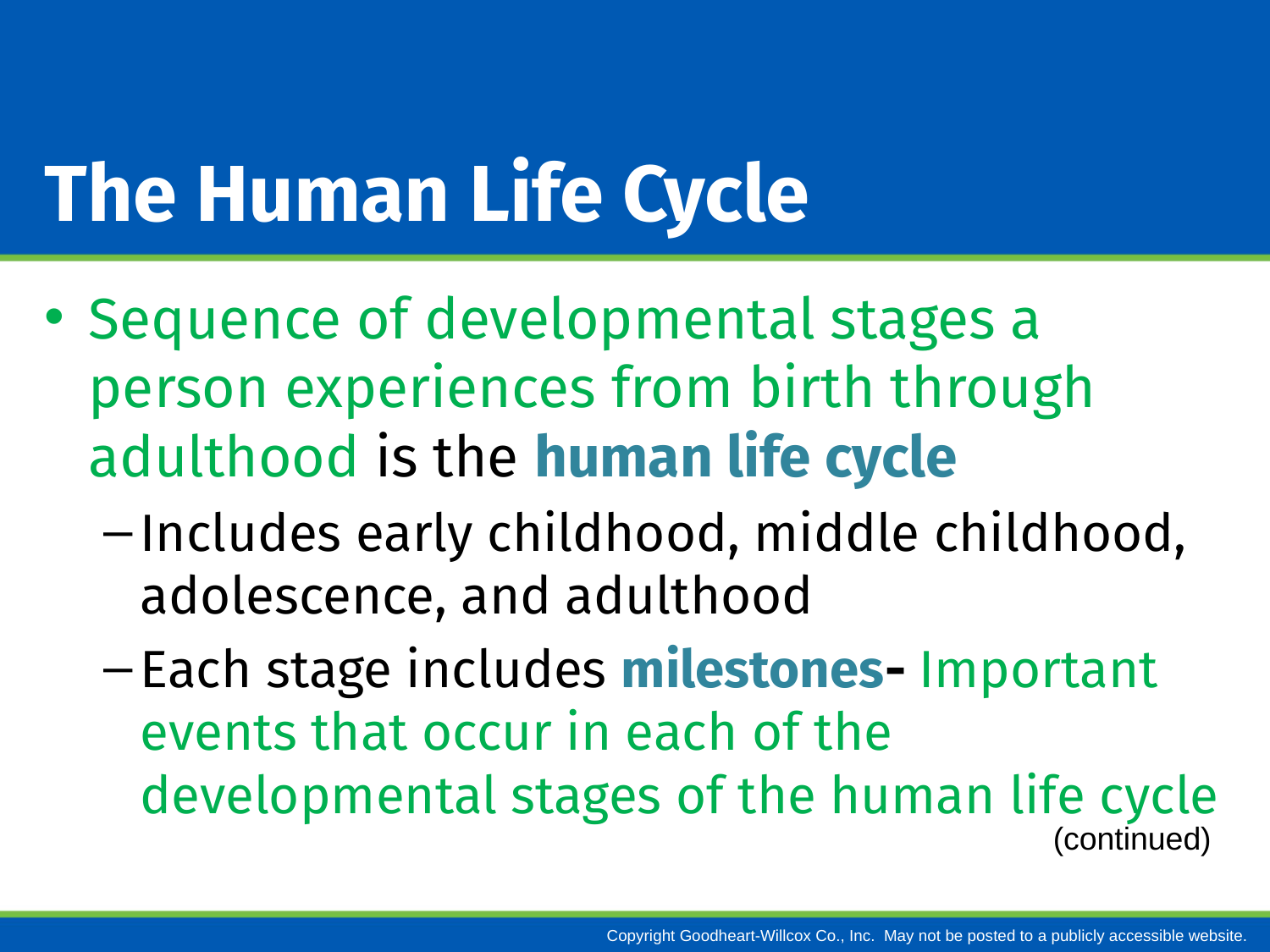

# The Human Life Cycle
Sequence of developmental stages a person experiences from birth through adulthood is the human life cycle
Includes early childhood, middle childhood, adolescence, and adulthood
Each stage includes milestones- Important events that occur in each of the developmental stages of the human life cycle

(continued)